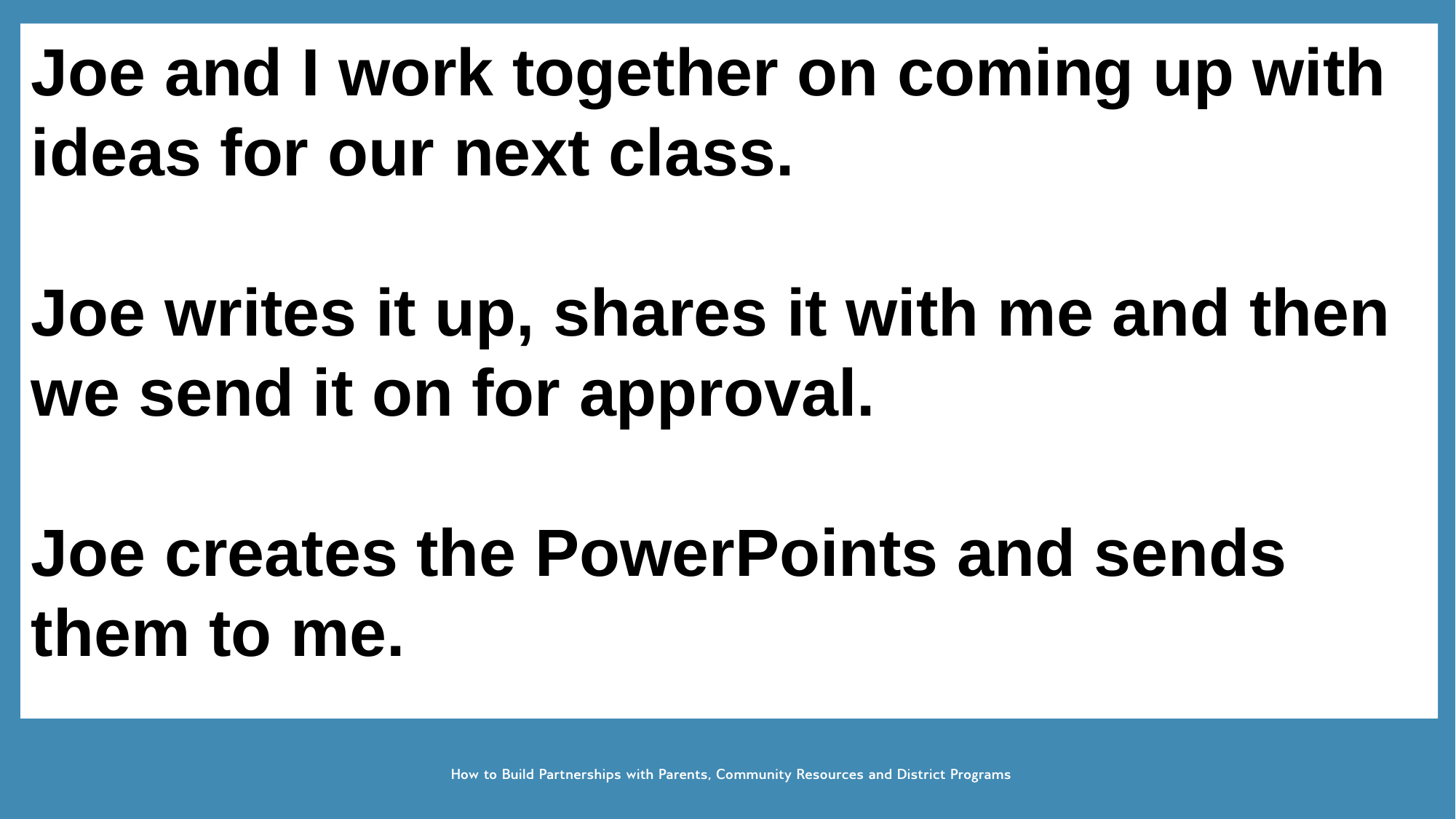

Joe and I work together on coming up with ideas for our next class.

Joe writes it up, shares it with me and then we send it on for approval.

Joe creates the PowerPoints and sends them to me.

How to Build Partnerships with Parents, Community Resources and District Programs